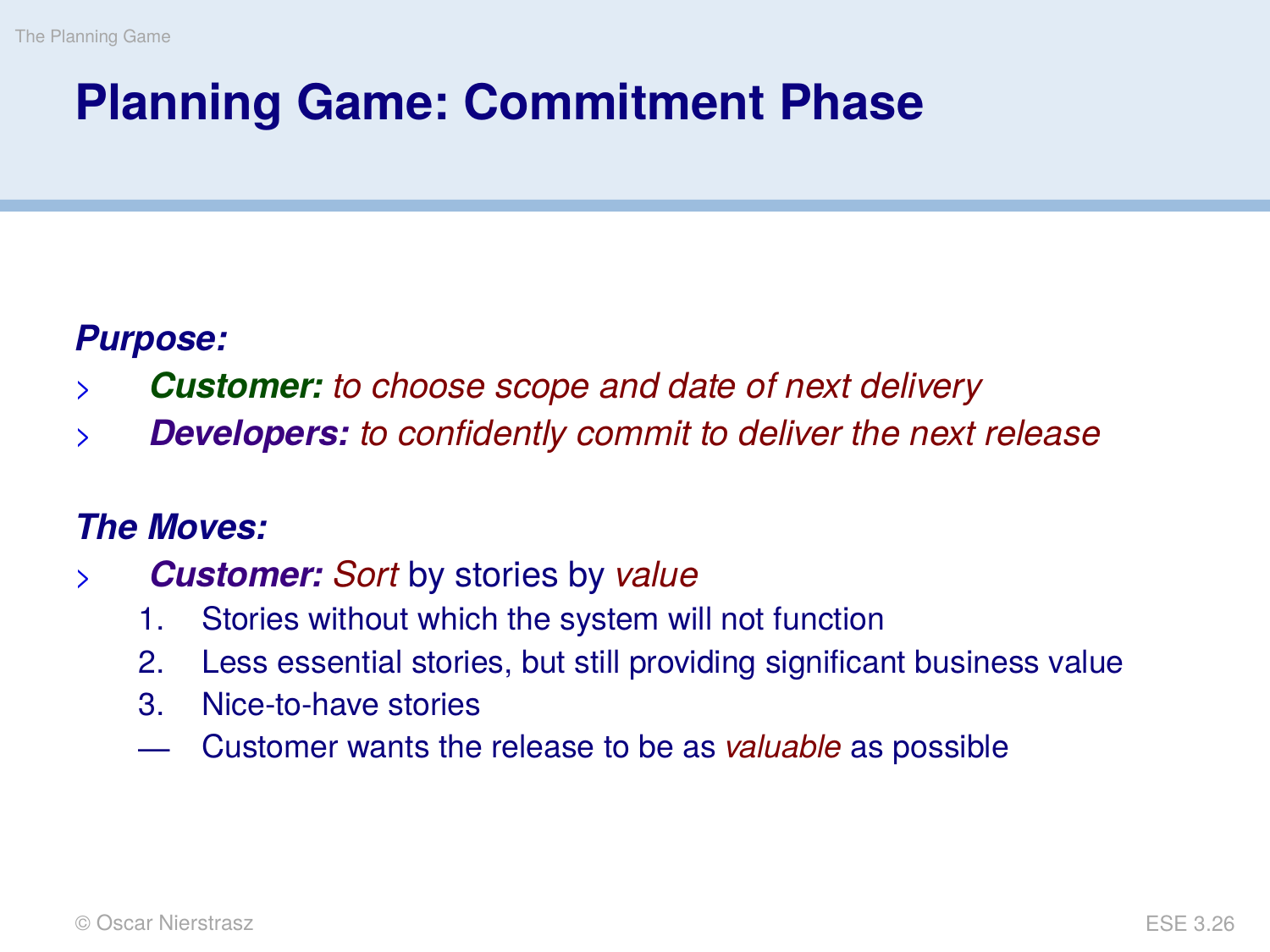

The Planning Game
# Planning Game: Commitment Phase
Purpose:
Customer: to choose scope and date of next delivery
Developers: to confidently commit to deliver the next release

The Moves:
Customer: Sort by stories by value
Stories without which the system will not function
Less essential stories, but still providing significant business value
Nice-to-have stories
Customer wants the release to be as valuable as possible
© Oscar Nierstrasz
ESE 3.26